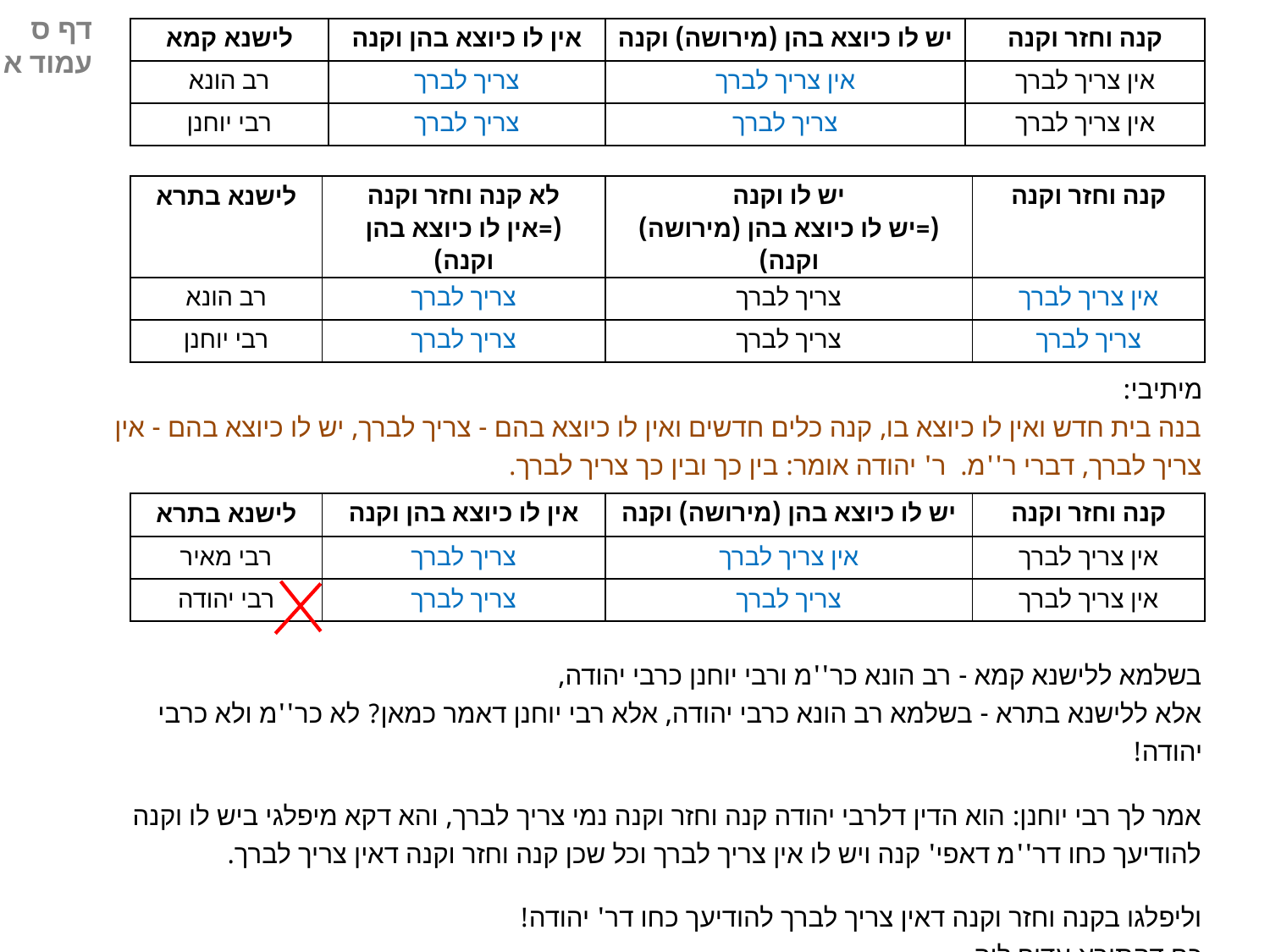

דף ס עמוד א
| לישנא קמא | אין לו כיוצא בהן וקנה | יש לו כיוצא בהן (מירושה) וקנה | קנה וחזר וקנה |
| --- | --- | --- | --- |
| רב הונא | צריך לברך | אין צריך לברך | אין צריך לברך |
| רבי יוחנן | צריך לברך | צריך לברך | אין צריך לברך |
| לישנא בתרא | לא קנה וחזר וקנה (=אין לו כיוצא בהן וקנה) | יש לו וקנה (=יש לו כיוצא בהן (מירושה) וקנה) | קנה וחזר וקנה |
| --- | --- | --- | --- |
| רב הונא | צריך לברך | צריך לברך | אין צריך לברך |
| רבי יוחנן | צריך לברך | צריך לברך | צריך לברך |
מיתיבי:
בנה בית חדש ואין לו כיוצא בו, קנה כלים חדשים ואין לו כיוצא בהם - צריך לברך, יש לו כיוצא בהם - אין צריך לברך, דברי ר''מ.  ר' יהודה אומר: בין כך ובין כך צריך לברך.

בשלמא ללישנא קמא - רב הונא כר''מ ורבי יוחנן כרבי יהודה,
אלא ללישנא בתרא - בשלמא רב הונא כרבי יהודה, אלא רבי יוחנן דאמר כמאן? לא כר''מ ולא כרבי יהודה!

אמר לך רבי יוחנן: הוא הדין דלרבי יהודה קנה וחזר וקנה נמי צריך לברך, והא דקא מיפלגי ביש לו וקנה להודיעך כחו דר''מ דאפי' קנה ויש לו אין צריך לברך וכל שכן קנה וחזר וקנה דאין צריך לברך.

וליפלגו בקנה וחזר וקנה דאין צריך לברך להודיעך כחו דר' יהודה!
כח דהתירא עדיף ליה.
| לישנא בתרא | אין לו כיוצא בהן וקנה | יש לו כיוצא בהן (מירושה) וקנה | קנה וחזר וקנה |
| --- | --- | --- | --- |
| רבי מאיר | צריך לברך | אין צריך לברך | אין צריך לברך |
| רבי יהודה | צריך לברך | צריך לברך | אין צריך לברך |